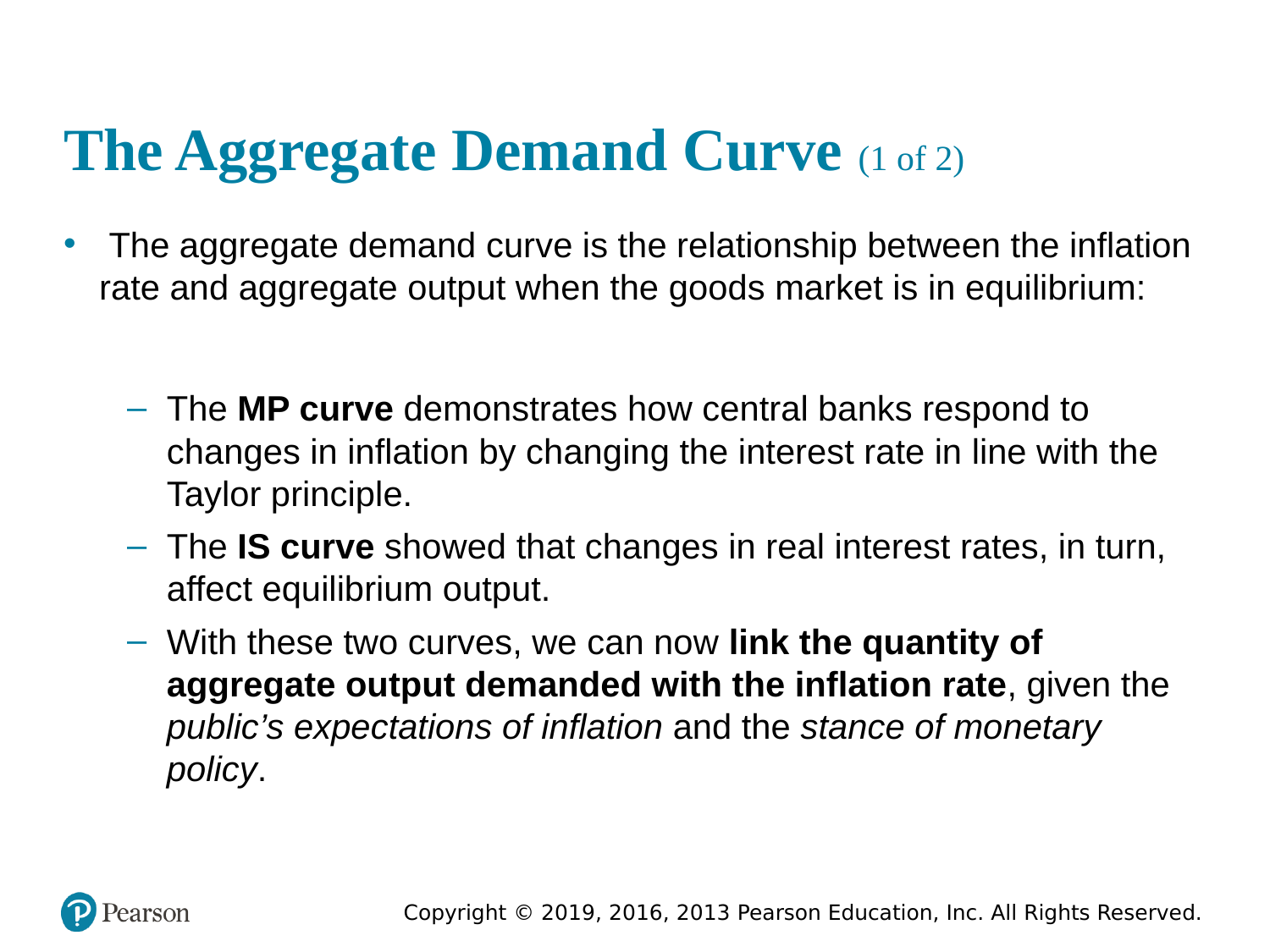

# The Aggregate Demand Curve (1 of 2)
 The aggregate demand curve is the relationship between the inflation rate and aggregate output when the goods market is in equilibrium:

The MP curve demonstrates how central banks respond to changes in inflation by changing the interest rate in line with the Taylor principle.
The IS curve showed that changes in real interest rates, in turn, affect equilibrium output.
With these two curves, we can now link the quantity of aggregate output demanded with the inflation rate, given the public’s expectations of inflation and the stance of monetary policy.